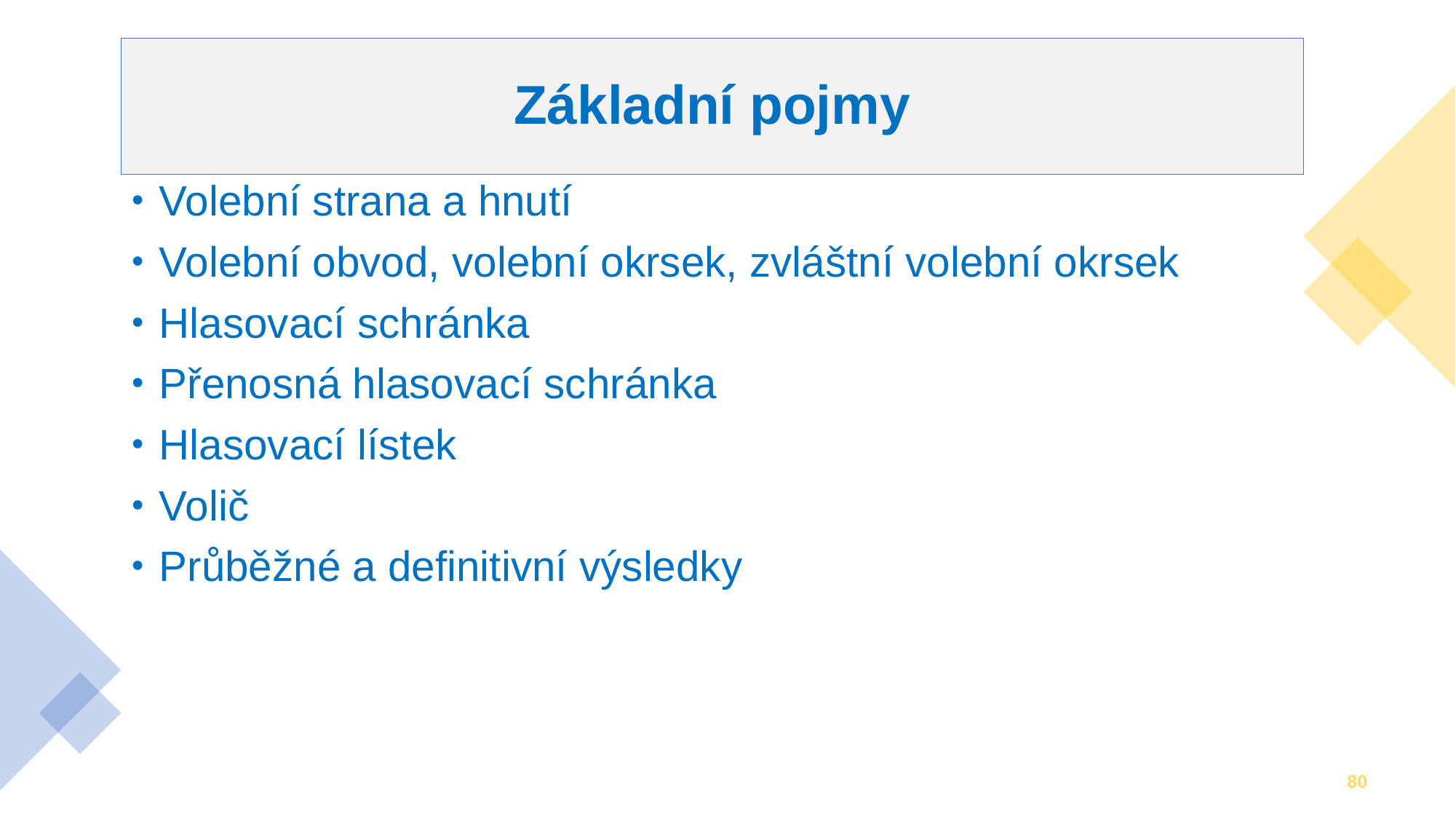

# Základní pojmy

Volební strana a hnutí
Volební obvod, volební okrsek, zvláštní volební okrsek
Hlasovací schránka
Přenosná hlasovací schránka
Hlasovací lístek
Volič
Průběžné a definitivní výsledky

80